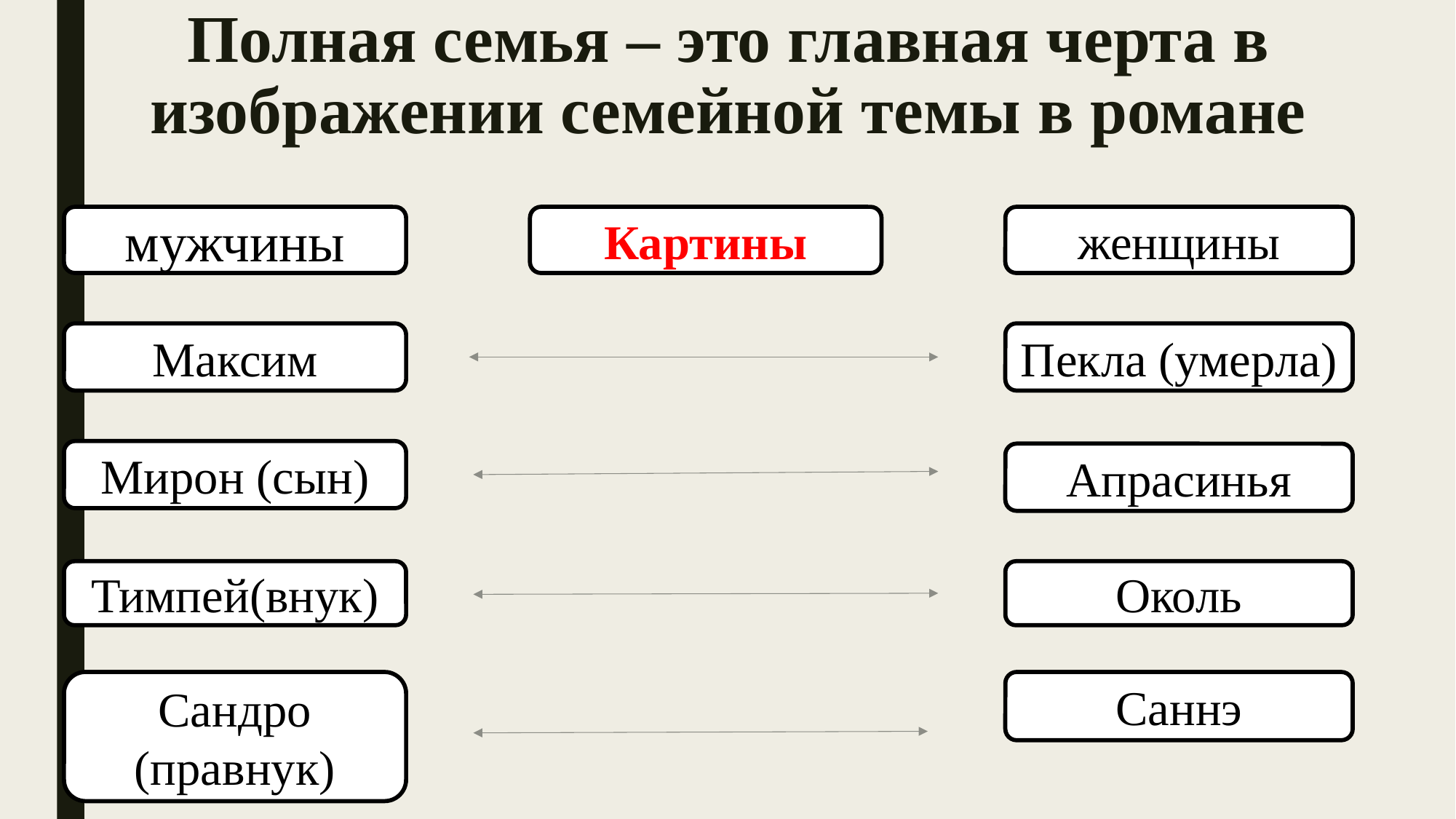

# Полная семья – это главная черта в изображении семейной темы в романе

мужчины
Картины
женщины
Максим
Пекла (умерла)
Мирон (сын)
Апрасинья
Тимпей(внук)
Околь
Сандро (правнук)
Саннэ